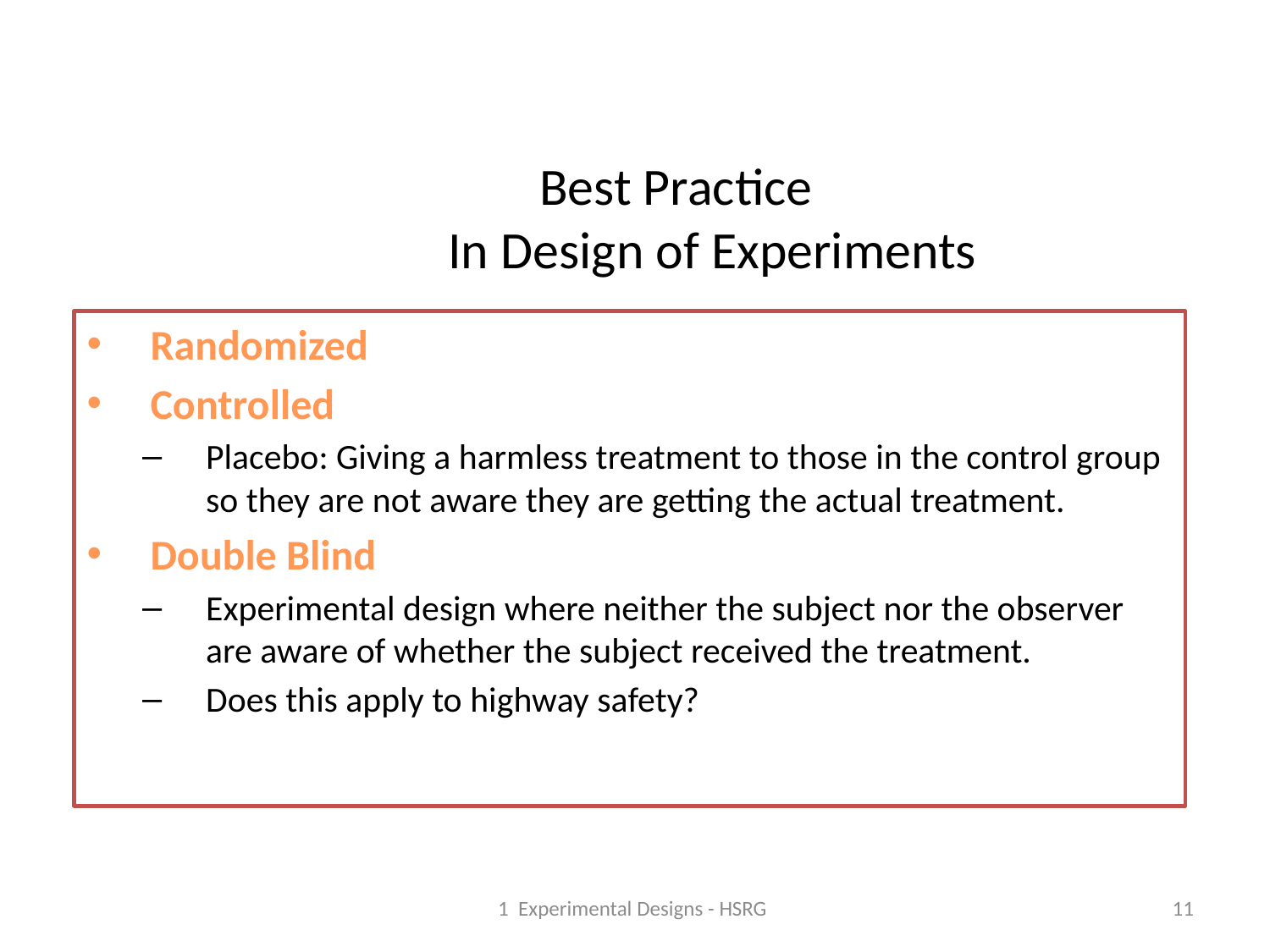

# Best Practice In Design of Experiments
Randomized
Controlled
Placebo: Giving a harmless treatment to those in the control group so they are not aware they are getting the actual treatment.
Double Blind
Experimental design where neither the subject nor the observer are aware of whether the subject received the treatment.
Does this apply to highway safety?
1  Experimental Designs - HSRG
11